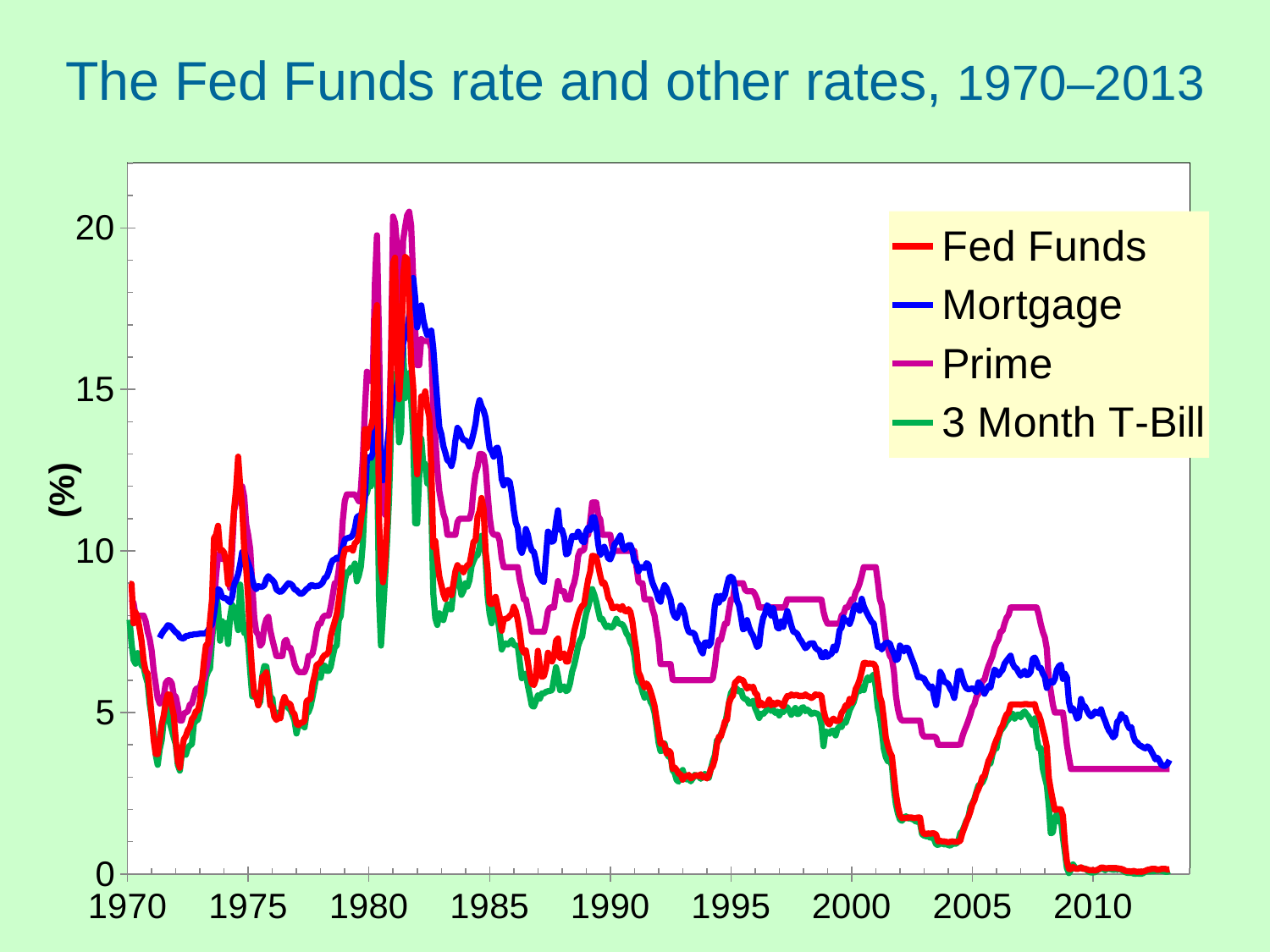

The Fed Funds rate and other rates, 1970–2013

### Chart

| Category | Fed Funds | Mortgage | Prime | 3 Month T-Bill |
|---|---|---|---|---|